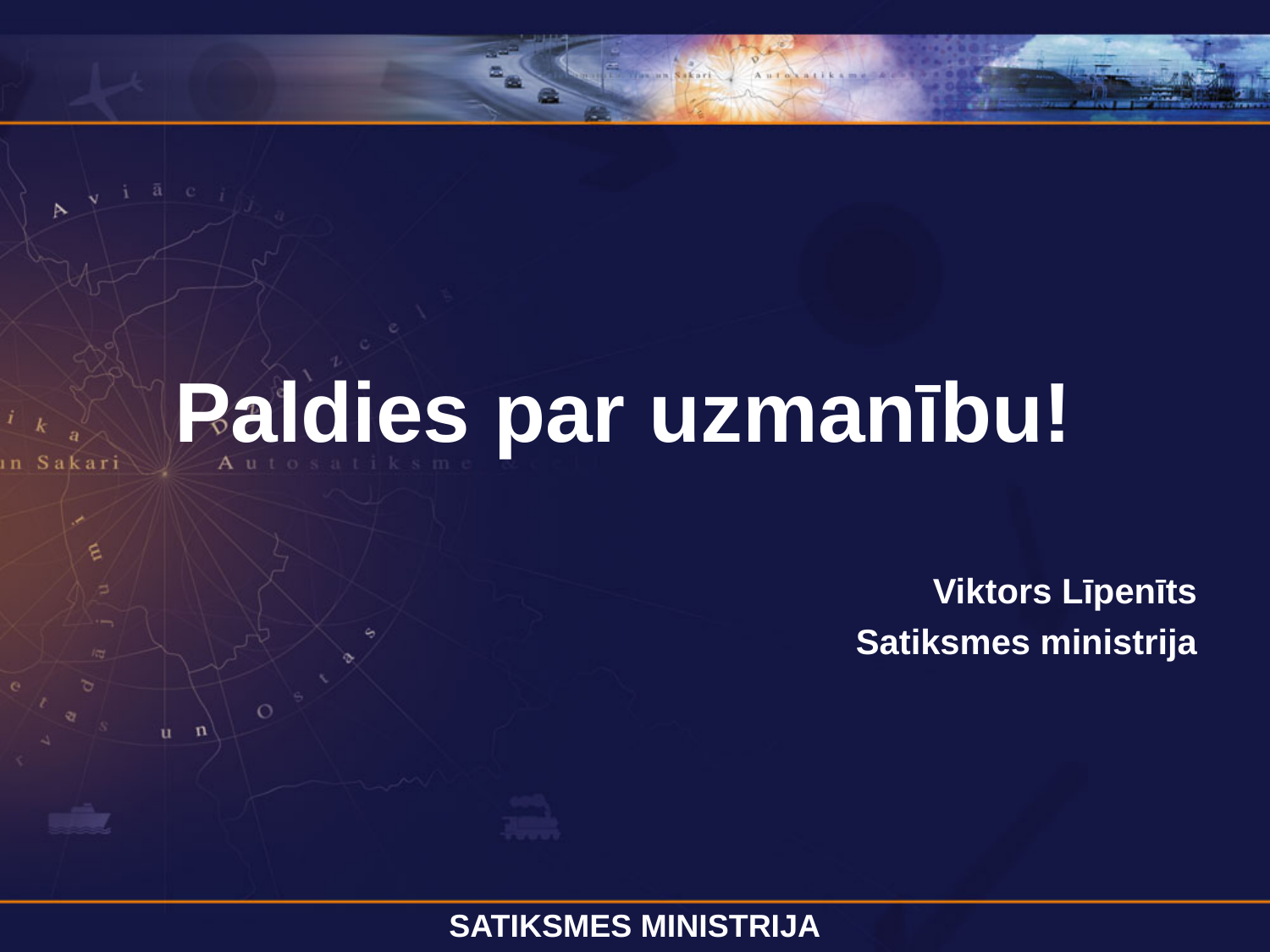

Paldies par uzmanību!

Viktors Līpenīts
Satiksmes ministrija

SATIKSMES MINISTRIJA